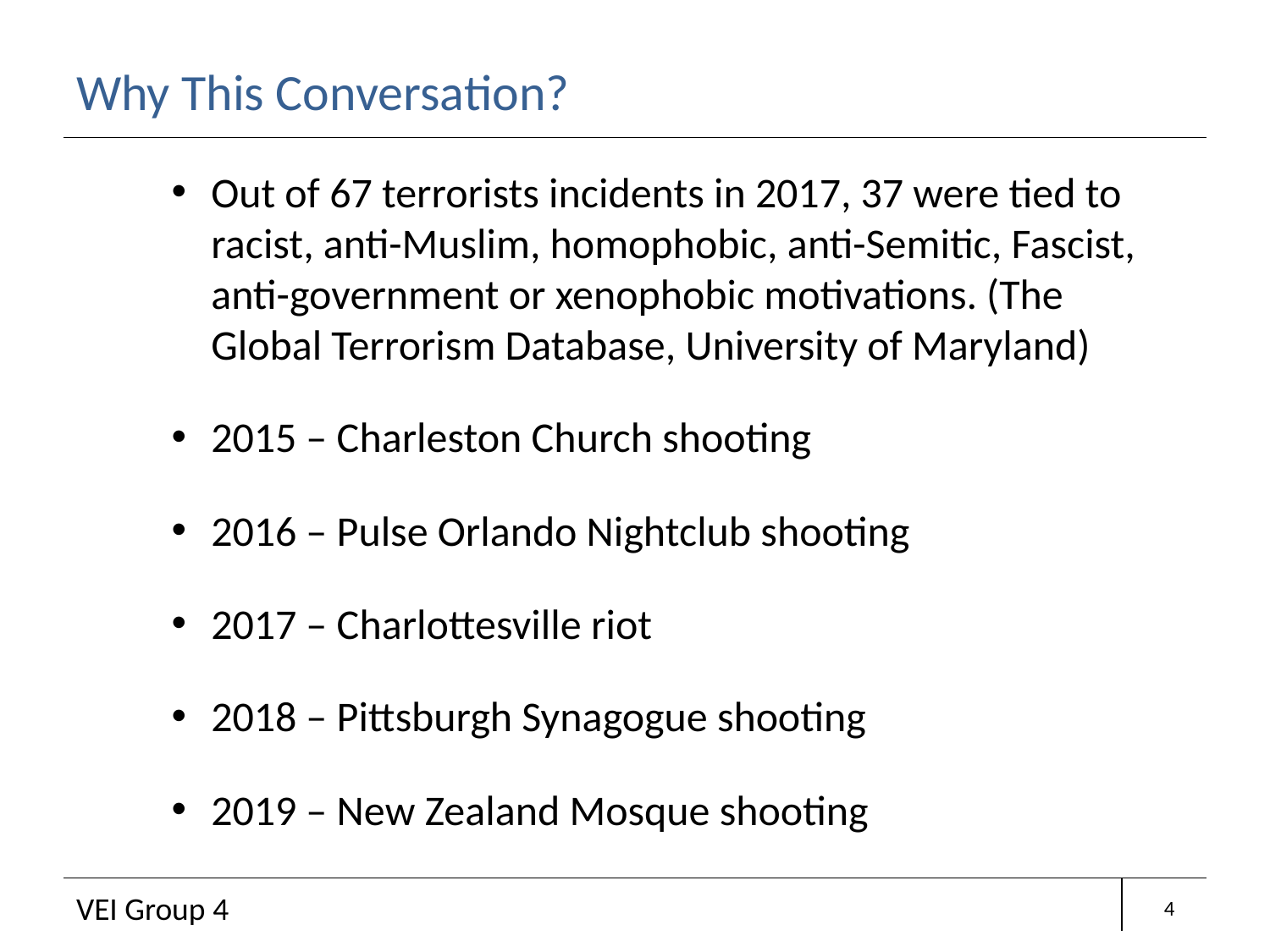

# Why This Conversation?
Out of 67 terrorists incidents in 2017, 37 were tied to racist, anti-Muslim, homophobic, anti-Semitic, Fascist, anti-government or xenophobic motivations. (The Global Terrorism Database, University of Maryland)
2015 – Charleston Church shooting
2016 – Pulse Orlando Nightclub shooting
2017 – Charlottesville riot
2018 – Pittsburgh Synagogue shooting
2019 – New Zealand Mosque shooting
4